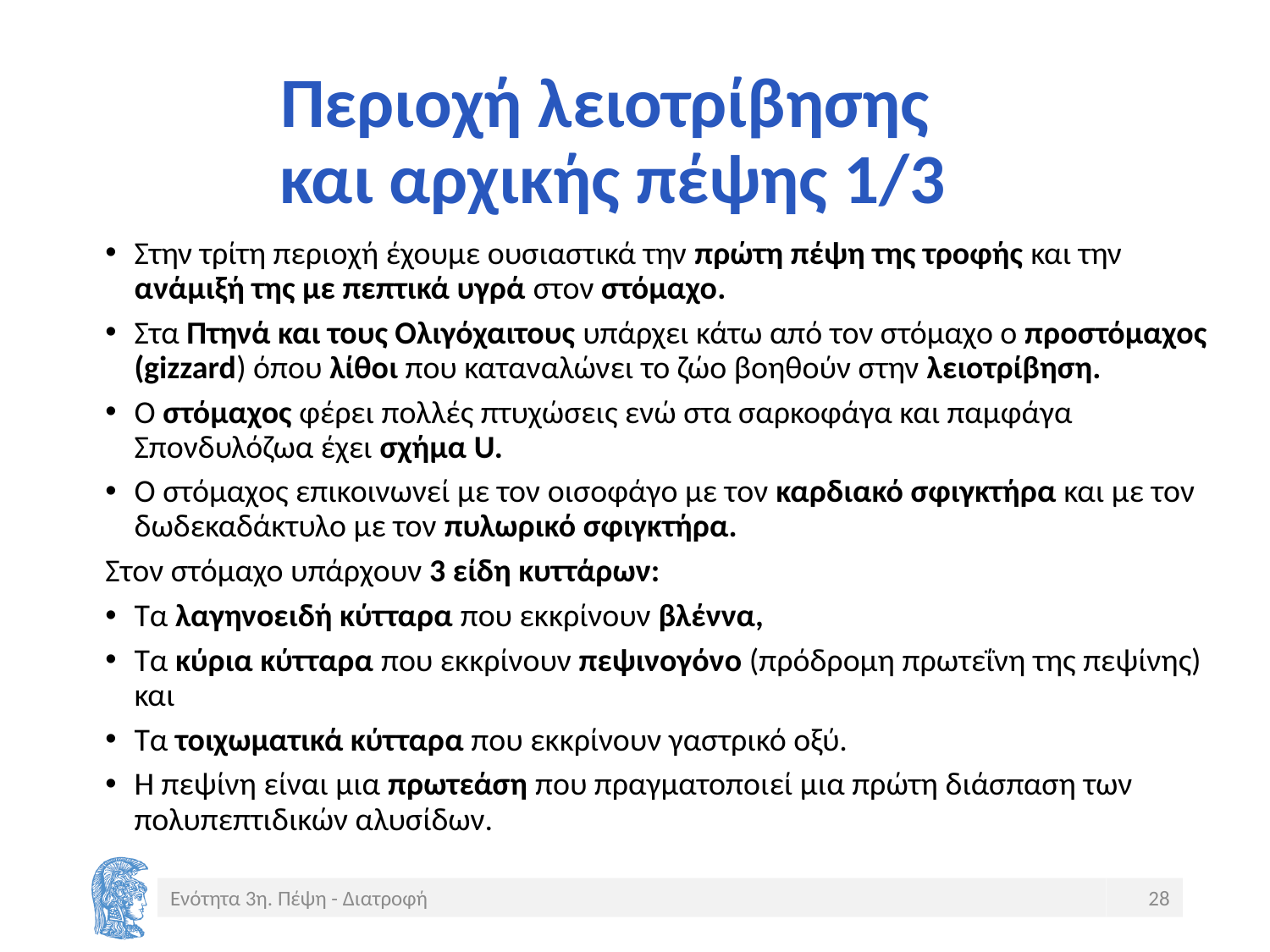

# Περιοχή λειοτρίβησης και αρχικής πέψης 1/3
Στην τρίτη περιοχή έχουμε ουσιαστικά την πρώτη πέψη της τροφής και την ανάμιξή της με πεπτικά υγρά στον στόμαχο.
Στα Πτηνά και τους Ολιγόχαιτους υπάρχει κάτω από τον στόμαχο ο προστόμαχος (gizzard) όπου λίθοι που καταναλώνει το ζώο βοηθούν στην λειοτρίβηση.
Ο στόμαχος φέρει πολλές πτυχώσεις ενώ στα σαρκοφάγα και παμφάγα Σπονδυλόζωα έχει σχήμα U.
Ο στόμαχος επικοινωνεί με τον οισοφάγο με τον καρδιακό σφιγκτήρα και με τον δωδεκαδάκτυλο με τον πυλωρικό σφιγκτήρα.
Στον στόμαχο υπάρχουν 3 είδη κυττάρων:
Τα λαγηνοειδή κύτταρα που εκκρίνουν βλέννα,
Τα κύρια κύτταρα που εκκρίνουν πεψινογόνο (πρόδρομη πρωτεΐνη της πεψίνης) και
Τα τοιχωματικά κύτταρα που εκκρίνουν γαστρικό οξύ.
Η πεψίνη είναι μια πρωτεάση που πραγματοποιεί μια πρώτη διάσπαση των πολυπεπτιδικών αλυσίδων.

Ενότητα 3η. Πέψη - Διατροφή
28